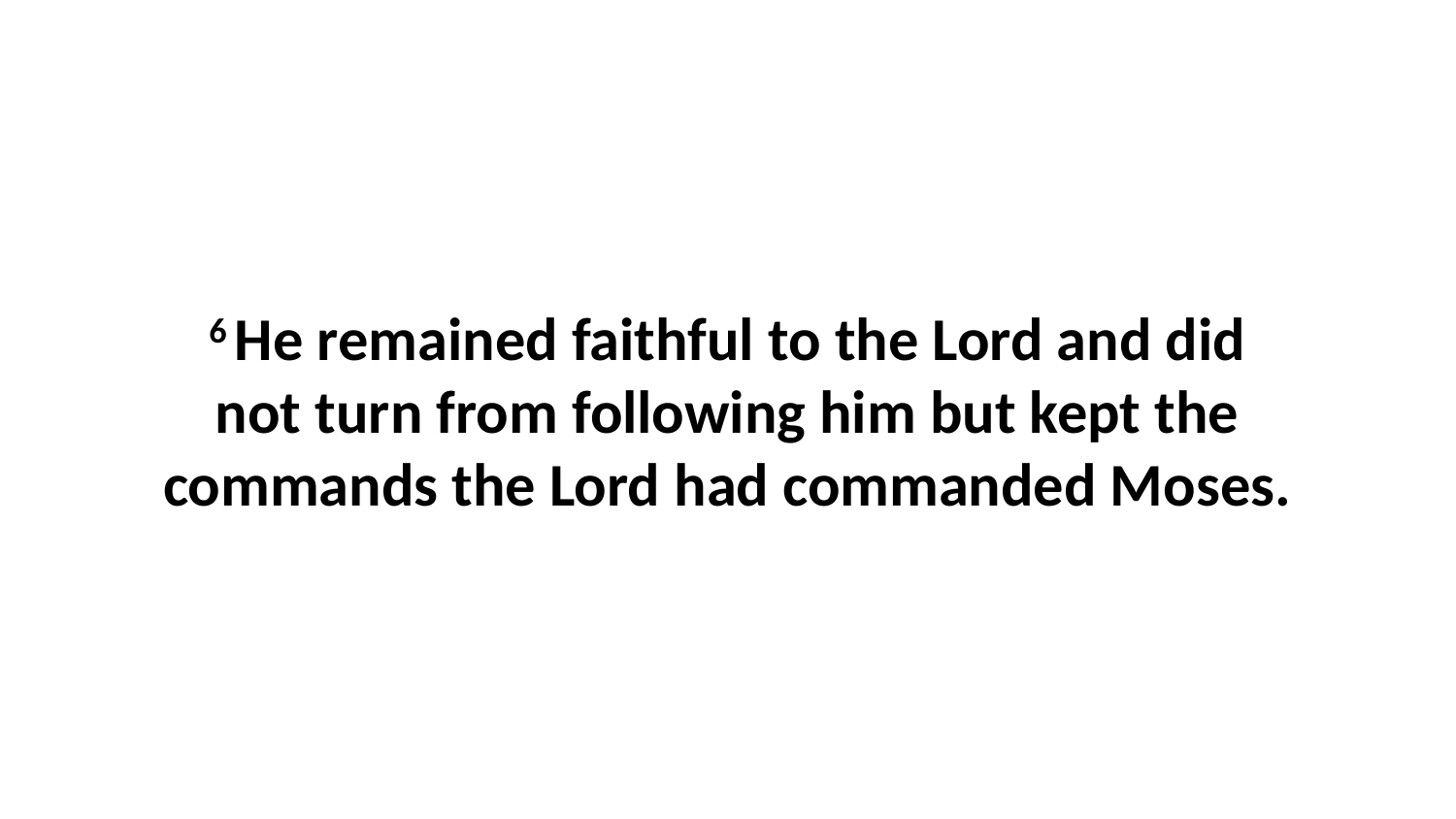

6 He remained faithful to the Lord and did not turn from following him but kept the commands the Lord had commanded Moses.